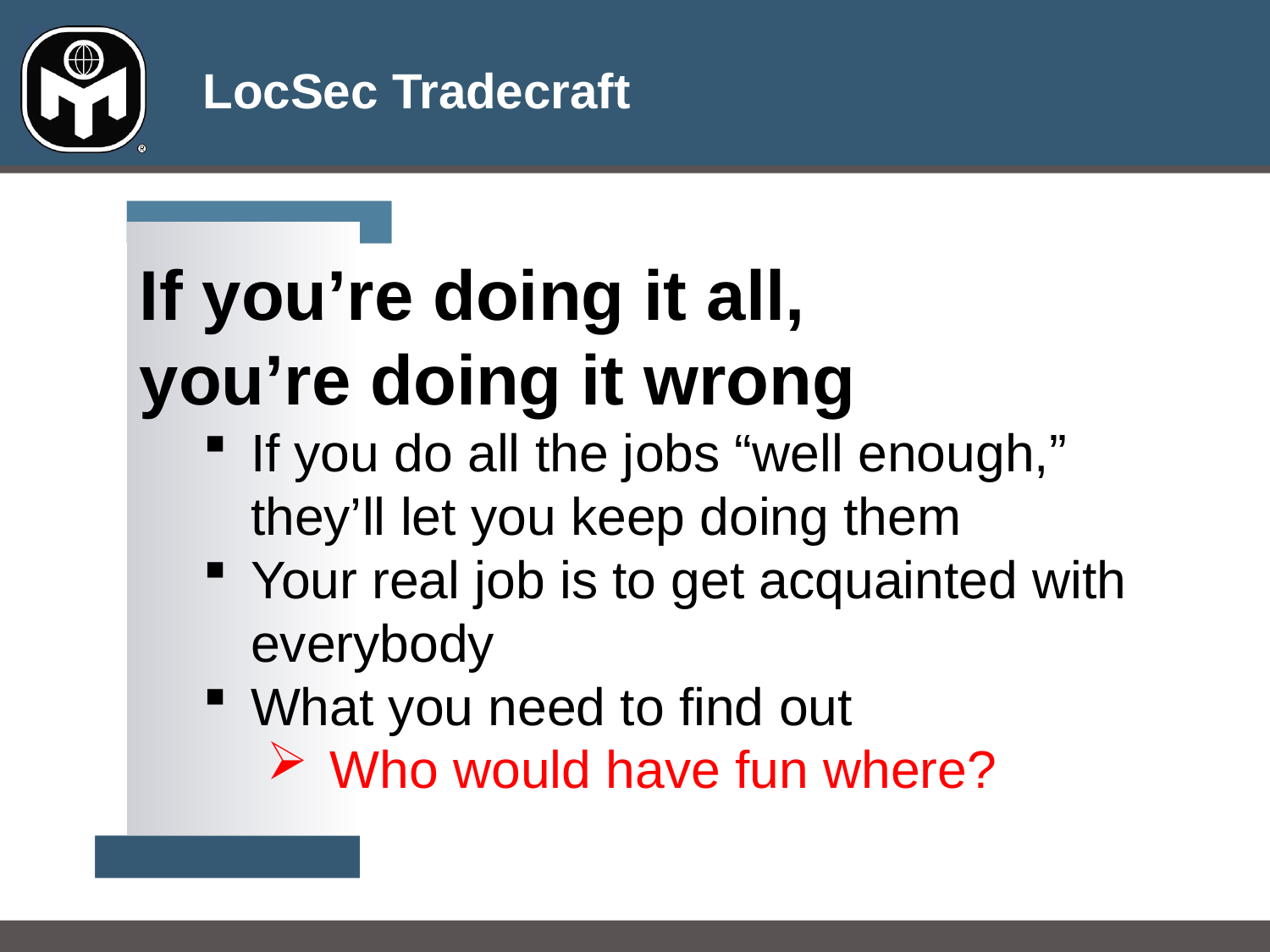

If you’re doing it all,
you’re doing it wrong
If you do all the jobs “well enough,” they’ll let you keep doing them
Your real job is to get acquainted with everybody
What you need to find out
Who would have fun where?